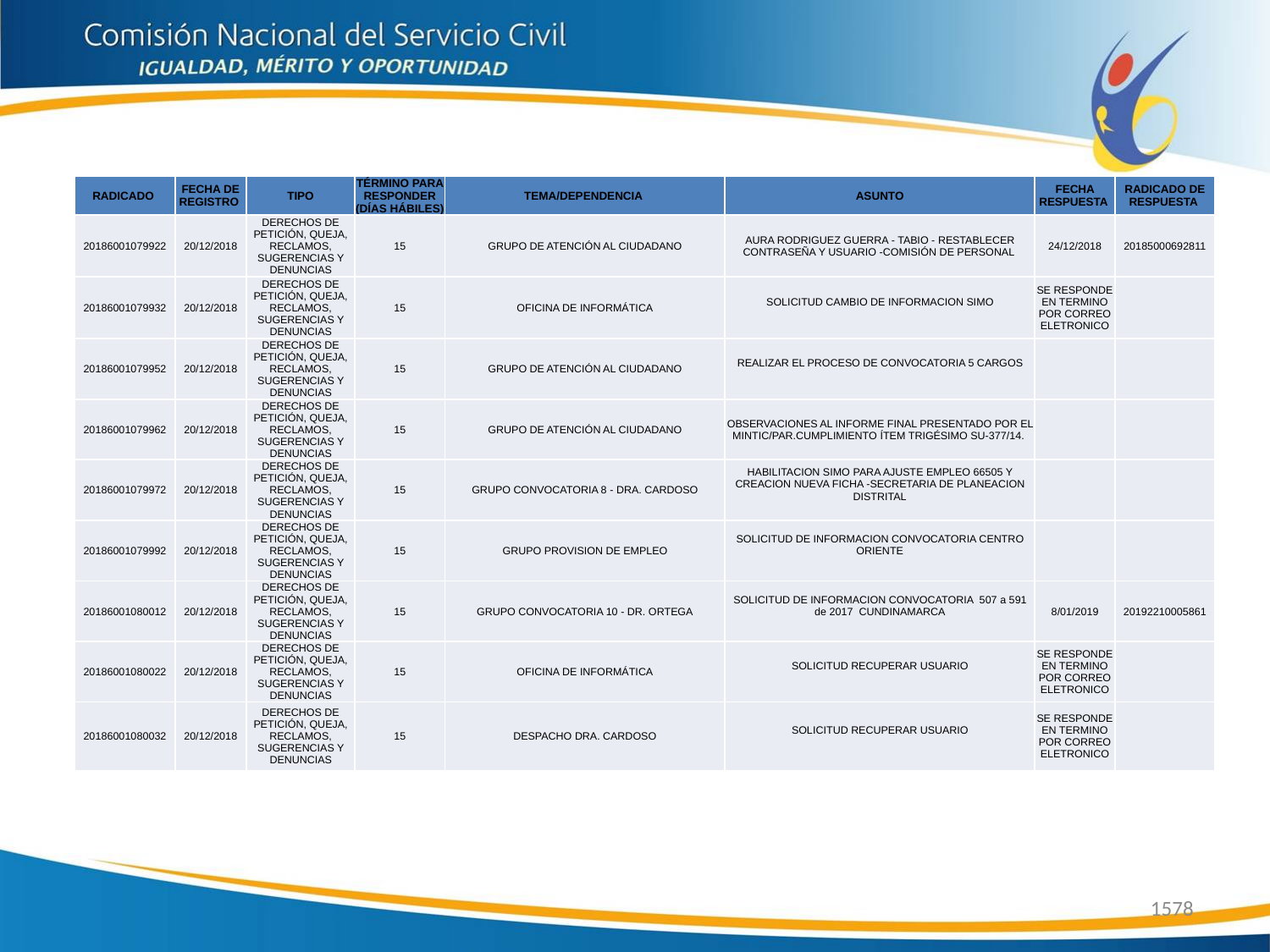

| RADICADO | FECHA DE REGISTRO | TIPO | TÉRMINO PARA RESPONDER (DÍAS HÁBILES) | TEMA/DEPENDENCIA | ASUNTO | FECHA RESPUESTA | RADICADO DE RESPUESTA |
| --- | --- | --- | --- | --- | --- | --- | --- |
| 20186001079922 | 20/12/2018 | DERECHOS DE PETICIÓN, QUEJA, RECLAMOS, SUGERENCIAS Y DENUNCIAS | 15 | GRUPO DE ATENCIÓN AL CIUDADANO | AURA RODRIGUEZ GUERRA - TABIO - RESTABLECER CONTRASEÑA Y USUARIO -COMISIÓN DE PERSONAL | 24/12/2018 | 20185000692811 |
| 20186001079932 | 20/12/2018 | DERECHOS DE PETICIÓN, QUEJA, RECLAMOS, SUGERENCIAS Y DENUNCIAS | 15 | OFICINA DE INFORMÁTICA | SOLICITUD CAMBIO DE INFORMACION SIMO | SE RESPONDE EN TERMINO POR CORREO ELETRONICO |  |
| 20186001079952 | 20/12/2018 | DERECHOS DE PETICIÓN, QUEJA, RECLAMOS, SUGERENCIAS Y DENUNCIAS | 15 | GRUPO DE ATENCIÓN AL CIUDADANO | REALIZAR EL PROCESO DE CONVOCATORIA 5 CARGOS |  |  |
| 20186001079962 | 20/12/2018 | DERECHOS DE PETICIÓN, QUEJA, RECLAMOS, SUGERENCIAS Y DENUNCIAS | 15 | GRUPO DE ATENCIÓN AL CIUDADANO | OBSERVACIONES AL INFORME FINAL PRESENTADO POR EL MINTIC/PAR.CUMPLIMIENTO ÍTEM TRIGÉSIMO SU-377/14. |  |  |
| 20186001079972 | 20/12/2018 | DERECHOS DE PETICIÓN, QUEJA, RECLAMOS, SUGERENCIAS Y DENUNCIAS | 15 | GRUPO CONVOCATORIA 8 - DRA. CARDOSO | HABILITACION SIMO PARA AJUSTE EMPLEO 66505 Y CREACION NUEVA FICHA -SECRETARIA DE PLANEACION DISTRITAL |  |  |
| 20186001079992 | 20/12/2018 | DERECHOS DE PETICIÓN, QUEJA, RECLAMOS, SUGERENCIAS Y DENUNCIAS | 15 | GRUPO PROVISION DE EMPLEO | SOLICITUD DE INFORMACION CONVOCATORIA CENTRO ORIENTE |  |  |
| 20186001080012 | 20/12/2018 | DERECHOS DE PETICIÓN, QUEJA, RECLAMOS, SUGERENCIAS Y DENUNCIAS | 15 | GRUPO CONVOCATORIA 10 - DR. ORTEGA | SOLICITUD DE INFORMACION CONVOCATORIA 507 a 591 de 2017 CUNDINAMARCA | 8/01/2019 | 20192210005861 |
| 20186001080022 | 20/12/2018 | DERECHOS DE PETICIÓN, QUEJA, RECLAMOS, SUGERENCIAS Y DENUNCIAS | 15 | OFICINA DE INFORMÁTICA | SOLICITUD RECUPERAR USUARIO | SE RESPONDE EN TERMINO POR CORREO ELETRONICO |  |
| 20186001080032 | 20/12/2018 | DERECHOS DE PETICIÓN, QUEJA, RECLAMOS, SUGERENCIAS Y DENUNCIAS | 15 | DESPACHO DRA. CARDOSO | SOLICITUD RECUPERAR USUARIO | SE RESPONDE EN TERMINO POR CORREO ELETRONICO |  |
1578